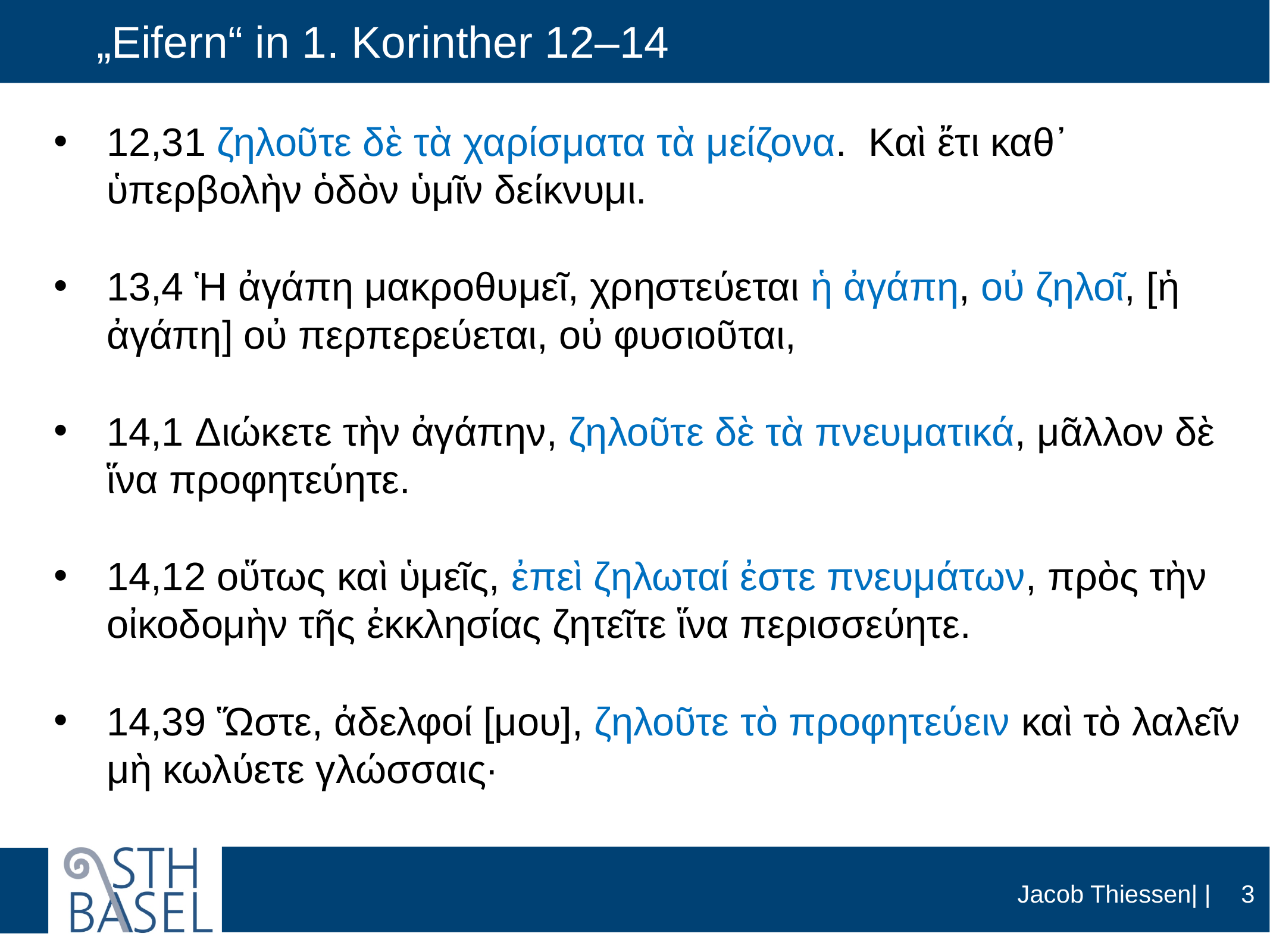

# „Eifern“ in 1. Korinther 12–14
12,31 ζηλοῦτε δὲ τὰ χαρίσματα τὰ μείζονα.  Καὶ ἔτι καθ᾿ ὑπερβολὴν ὁδὸν ὑμῖν δείκνυμι.
13,4 Ἡ ἀγάπη μακροθυμεῖ, χρηστεύεται ἡ ἀγάπη, οὐ ζηλοῖ, [ἡ ἀγάπη] οὐ περπερεύεται, οὐ φυσιοῦται,
14,1 Διώκετε τὴν ἀγάπην, ζηλοῦτε δὲ τὰ πνευματικά, μᾶλλον δὲ ἵνα προφητεύητε.
14,12 οὕτως καὶ ὑμεῖς, ἐπεὶ ζηλωταί ἐστε πνευμάτων, πρὸς τὴν οἰκοδομὴν τῆς ἐκκλησίας ζητεῖτε ἵνα περισσεύητε.
14,39 Ὥστε, ἀδελφοί [μου], ζηλοῦτε τὸ προφητεύειν καὶ τὸ λαλεῖν μὴ κωλύετε γλώσσαις·
3